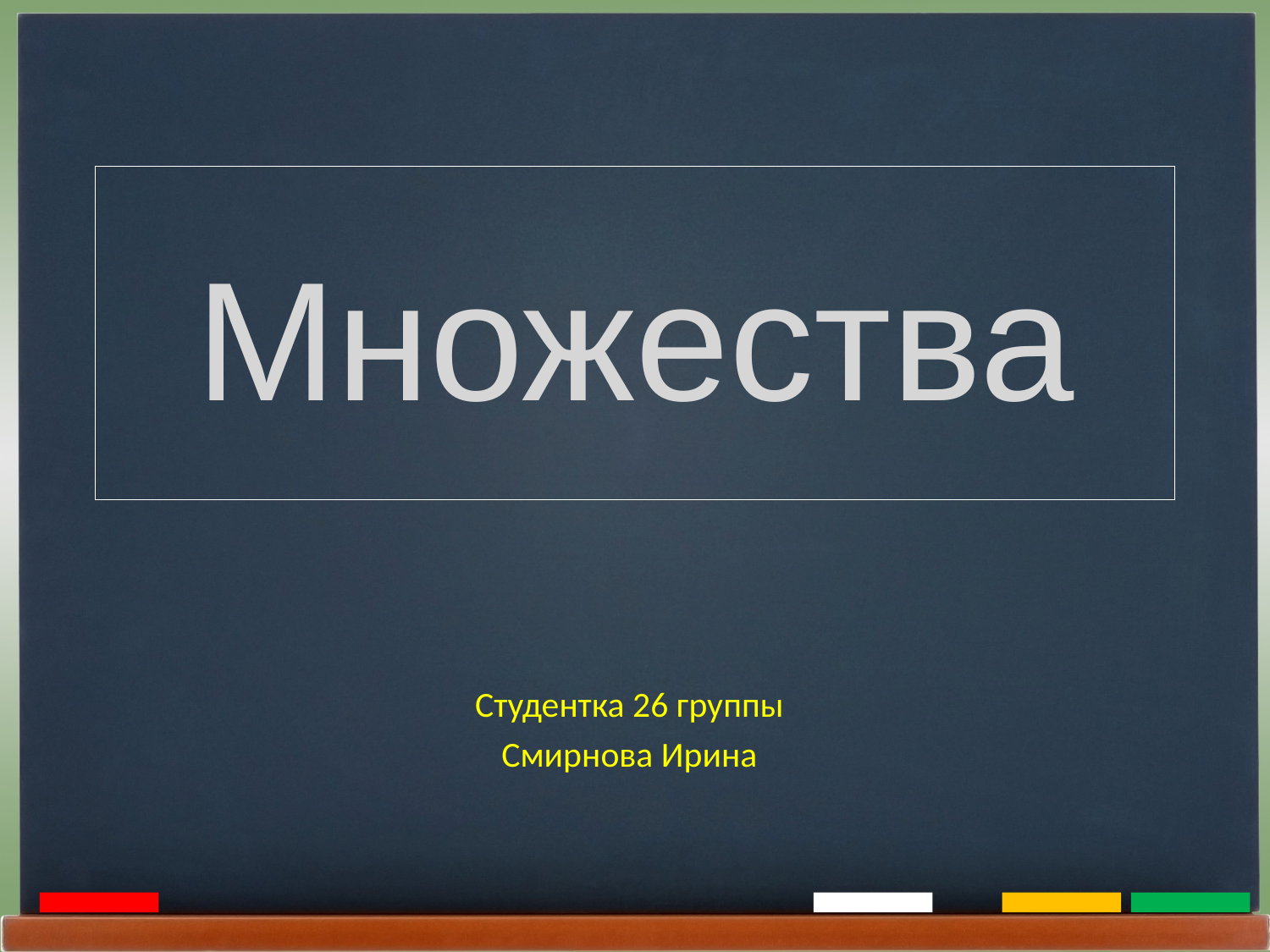

# Множества
Студентка 26 группы
Смирнова Ирина